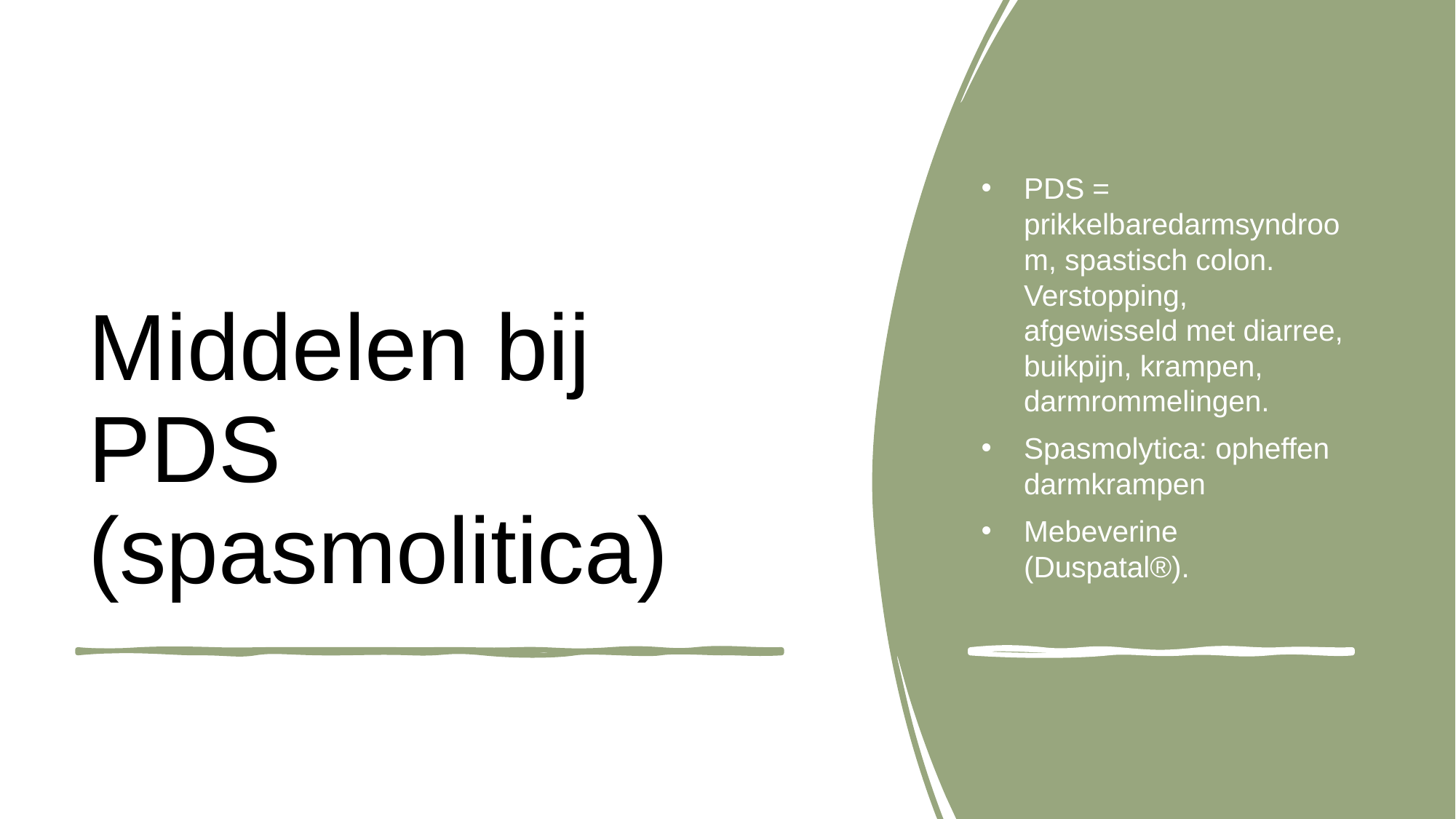

PDS = prikkelbaredarmsyndroom, spastisch colon. Verstopping, afgewisseld met diarree, buikpijn, krampen, darmrommelingen.
Spasmolytica: opheffen darmkrampen
Mebeverine (Duspatal®).
# Middelen bij PDS (spasmolitica)